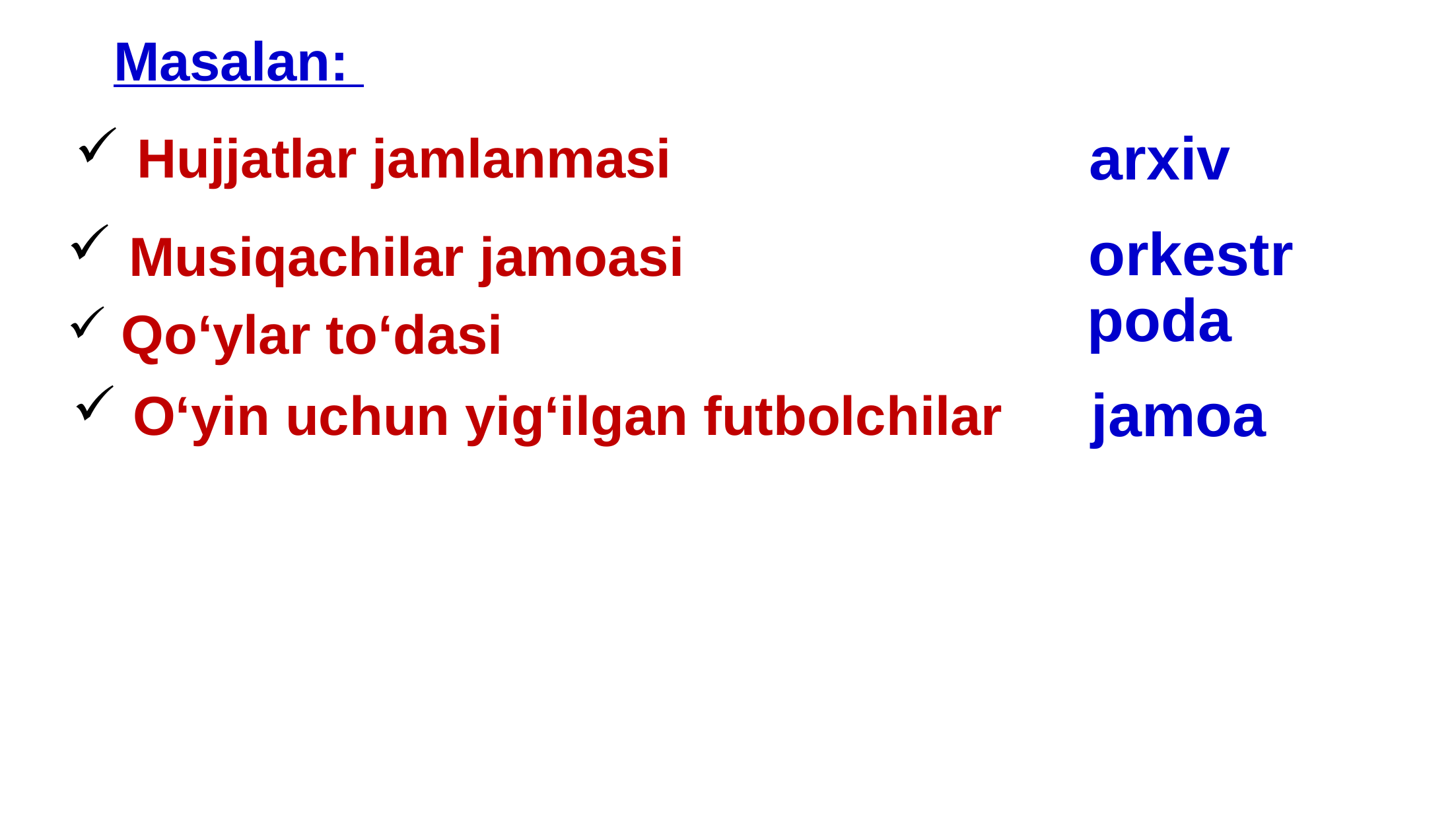

Masalan:
arxiv
Hujjatlar jamlanmasi
    orkestr
Musiqachilar jamoasi
   poda
 Qo‘ylar to‘dasi
jamoa
 O‘yin uchun yig‘ilgan futbolchilar